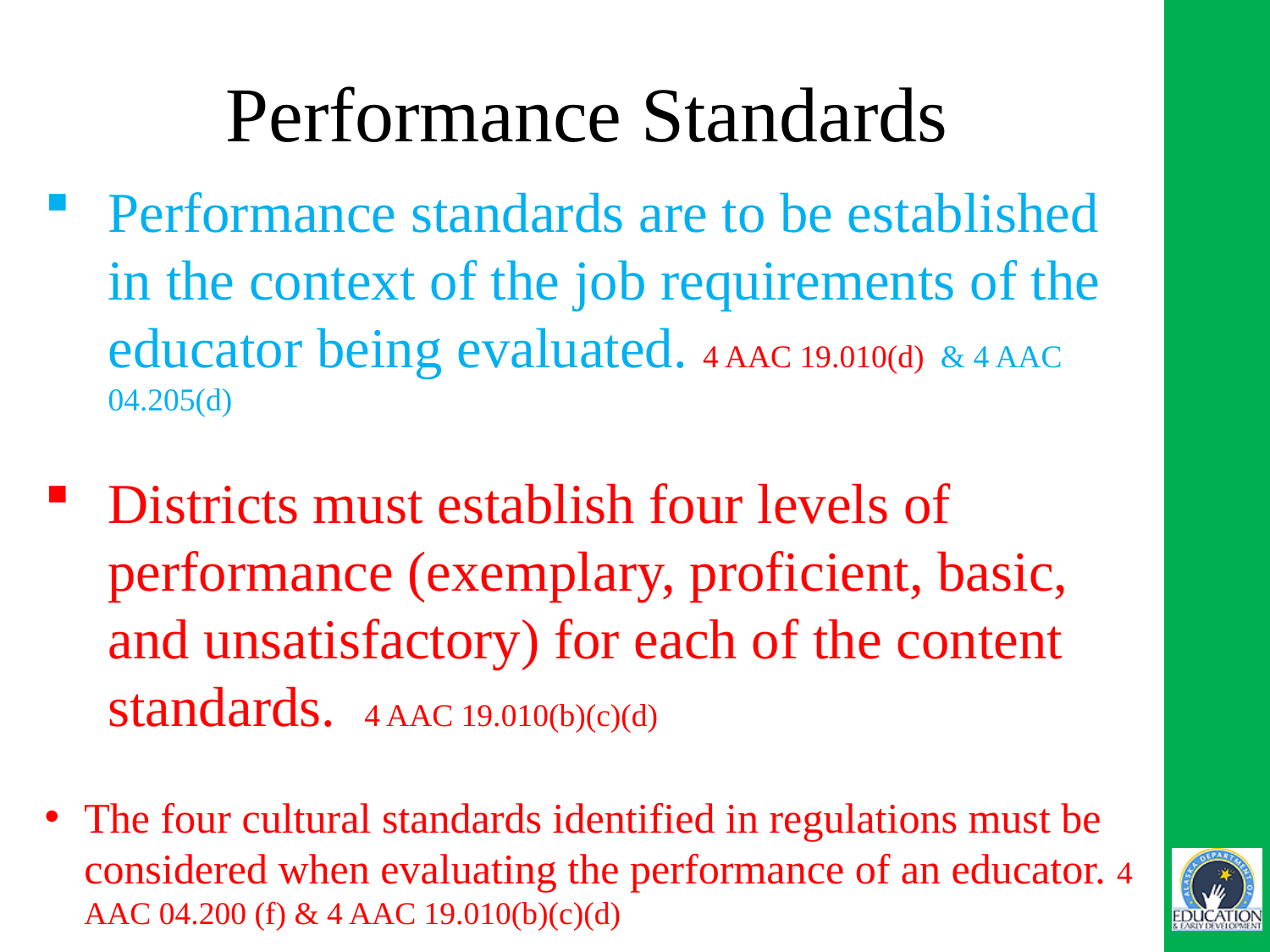

# Performance Standards
Performance standards are to be established in the context of the job requirements of the educator being evaluated. 4 AAC 19.010(d)  & 4 AAC 04.205(d)

Districts must establish four levels of performance (exemplary, proficient, basic, and unsatisfactory) for each of the content standards.  4 AAC 19.010(b)(c)(d)

The four cultural standards identified in regulations must be considered when evaluating the performance of an educator. 4 AAC 04.200 (f) & 4 AAC 19.010(b)(c)(d)